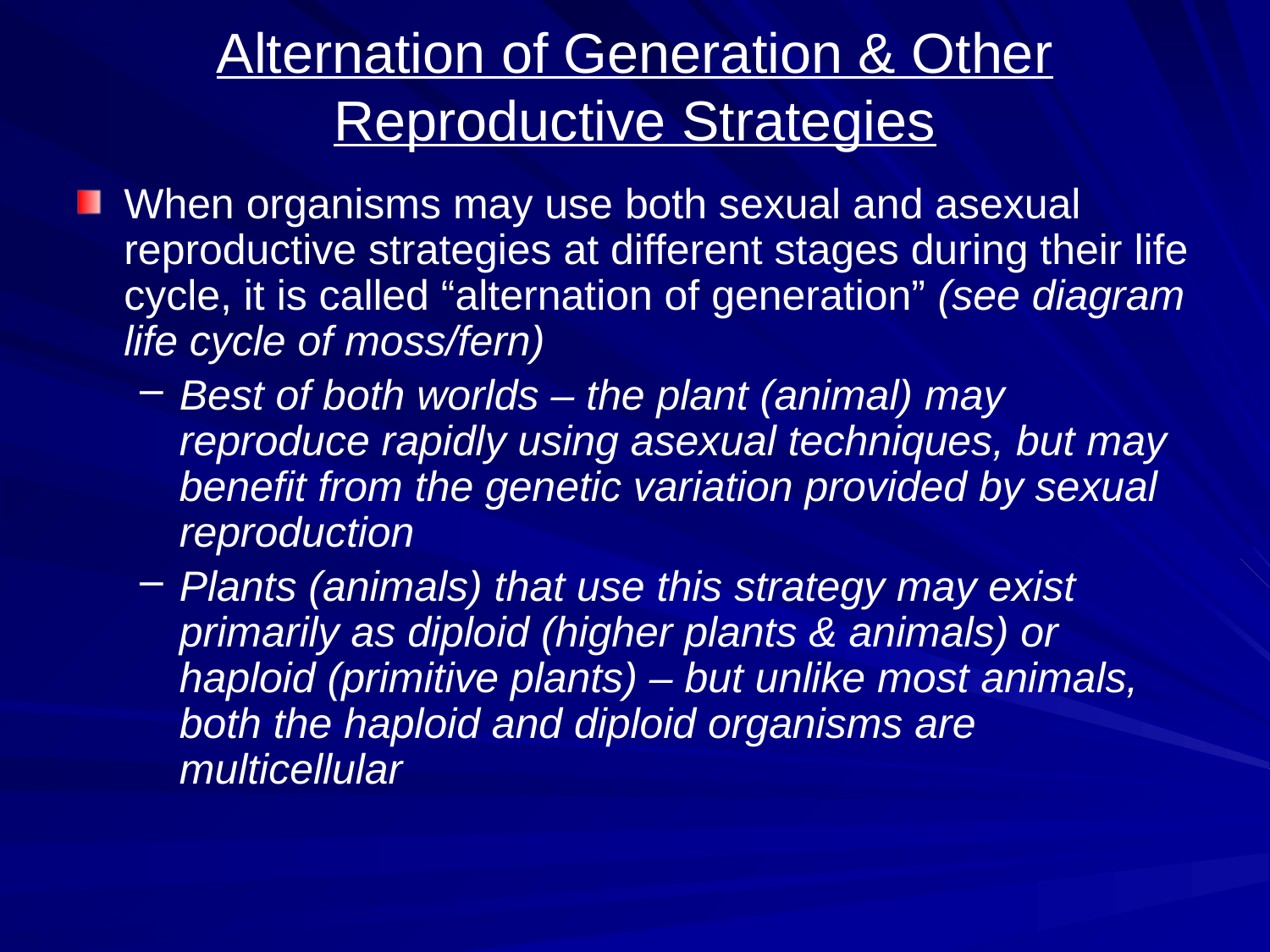

# Alternation of Generation & Other Reproductive Strategies
When organisms may use both sexual and asexual reproductive strategies at different stages during their life cycle, it is called “alternation of generation” (see diagram life cycle of moss/fern)
Best of both worlds – the plant (animal) may reproduce rapidly using asexual techniques, but may benefit from the genetic variation provided by sexual reproduction
Plants (animals) that use this strategy may exist primarily as diploid (higher plants & animals) or haploid (primitive plants) – but unlike most animals, both the haploid and diploid organisms are multicellular